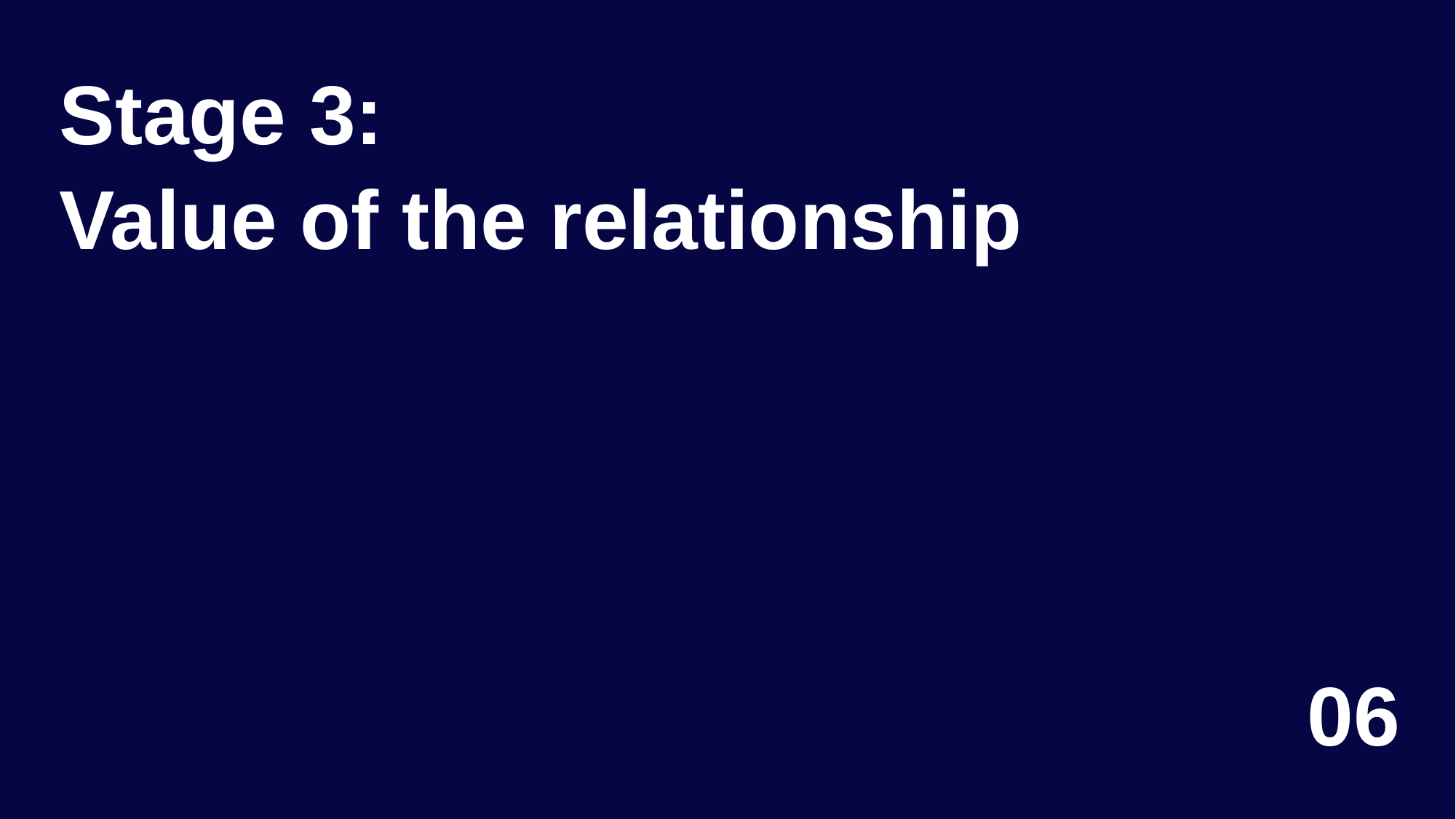

Stage 3:
Value of the relationship
06